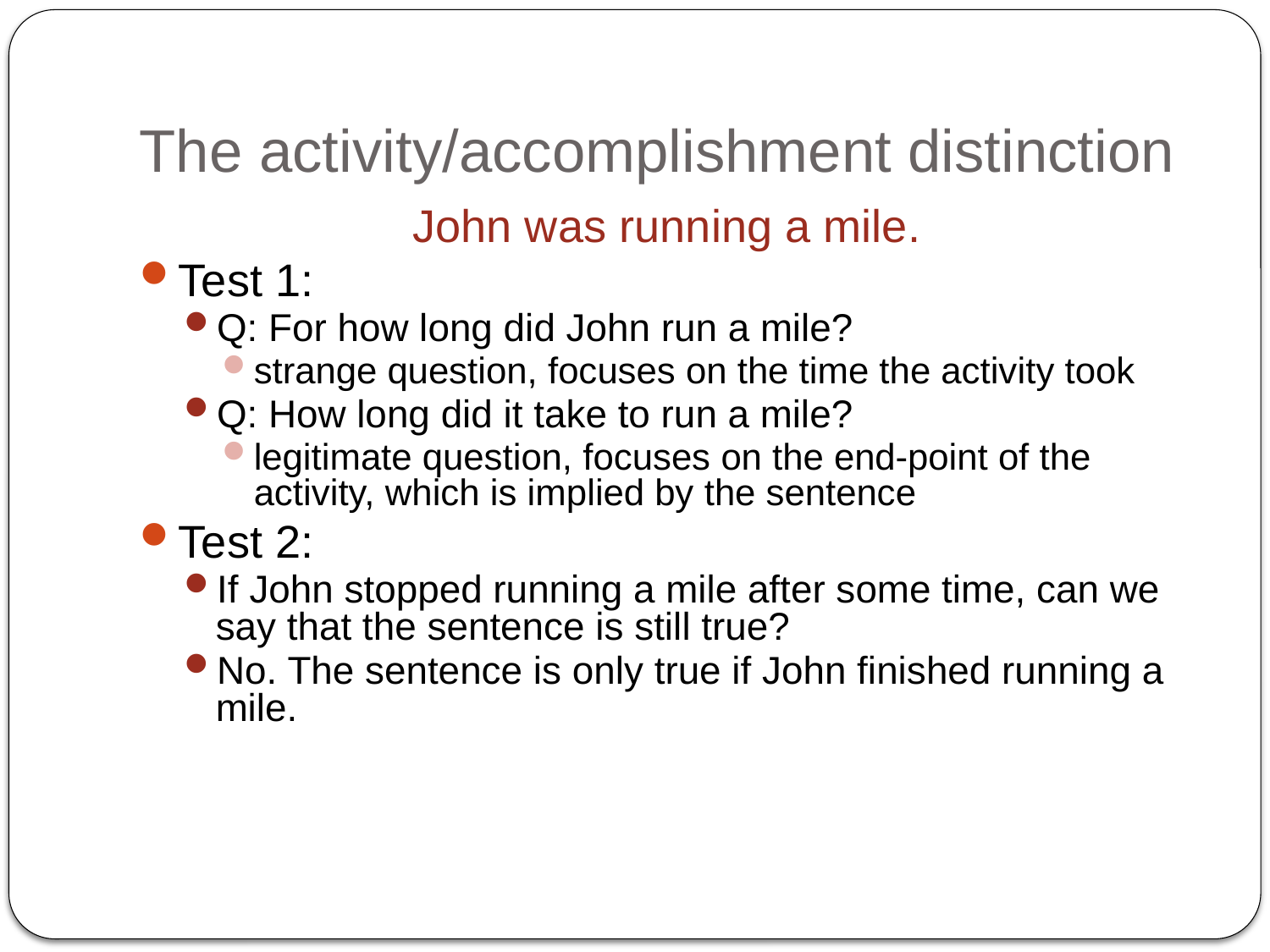

# The activity/accomplishment distinction
John was running a mile.
Test 1:
Q: For how long did John run a mile?
strange question, focuses on the time the activity took
Q: How long did it take to run a mile?
legitimate question, focuses on the end-point of the activity, which is implied by the sentence
Test 2:
If John stopped running a mile after some time, can we say that the sentence is still true?
No. The sentence is only true if John finished running a mile.